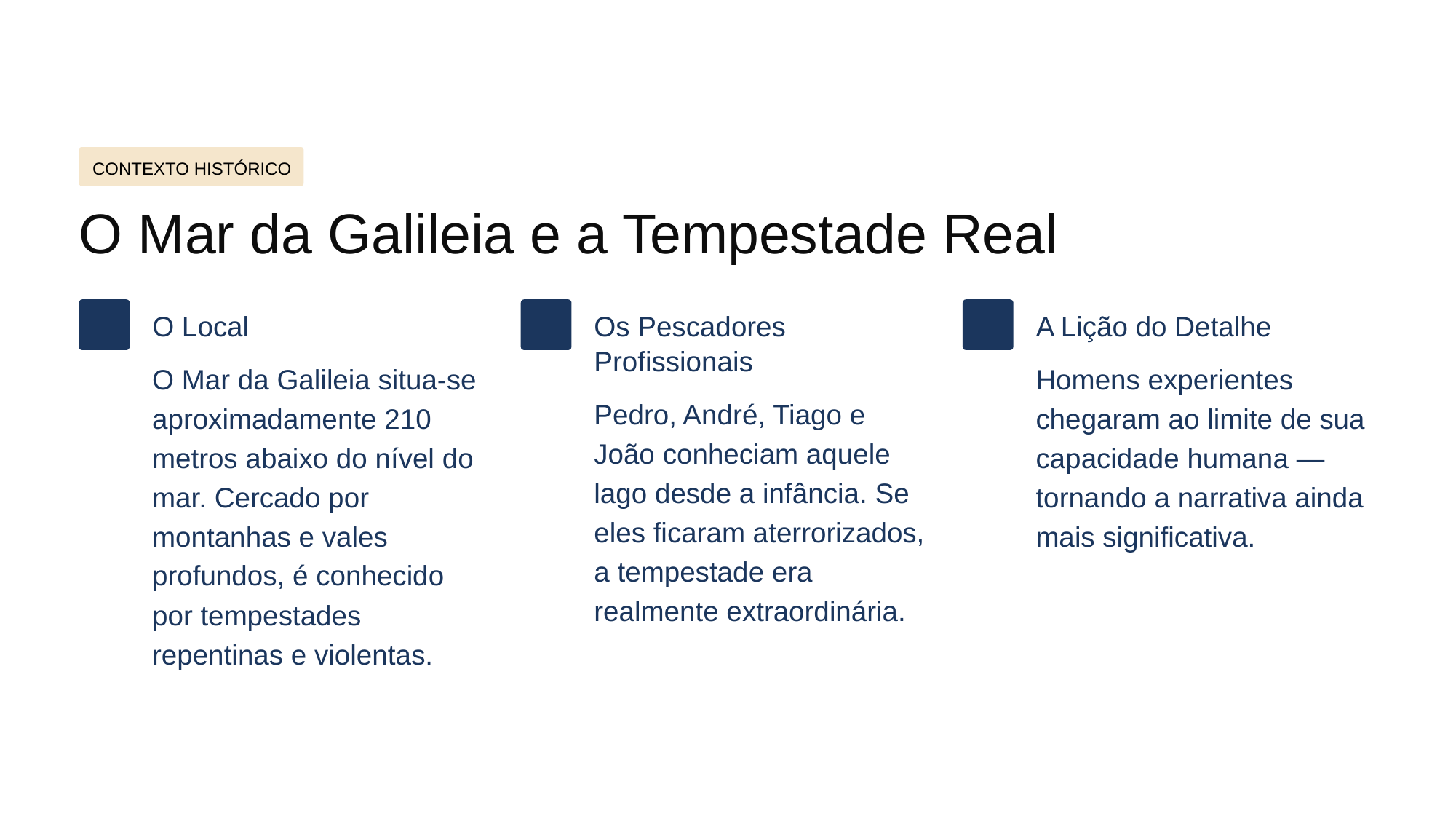

CONTEXTO HISTÓRICO
O Mar da Galileia e a Tempestade Real

O Local
Os Pescadores Profissionais
A Lição do Detalhe
O Mar da Galileia situa-se aproximadamente 210 metros abaixo do nível do mar. Cercado por montanhas e vales profundos, é conhecido por tempestades repentinas e violentas.
Homens experientes chegaram ao limite de sua capacidade humana — tornando a narrativa ainda mais significativa.
Pedro, André, Tiago e João conheciam aquele lago desde a infância. Se eles ficaram aterrorizados, a tempestade era realmente extraordinária.